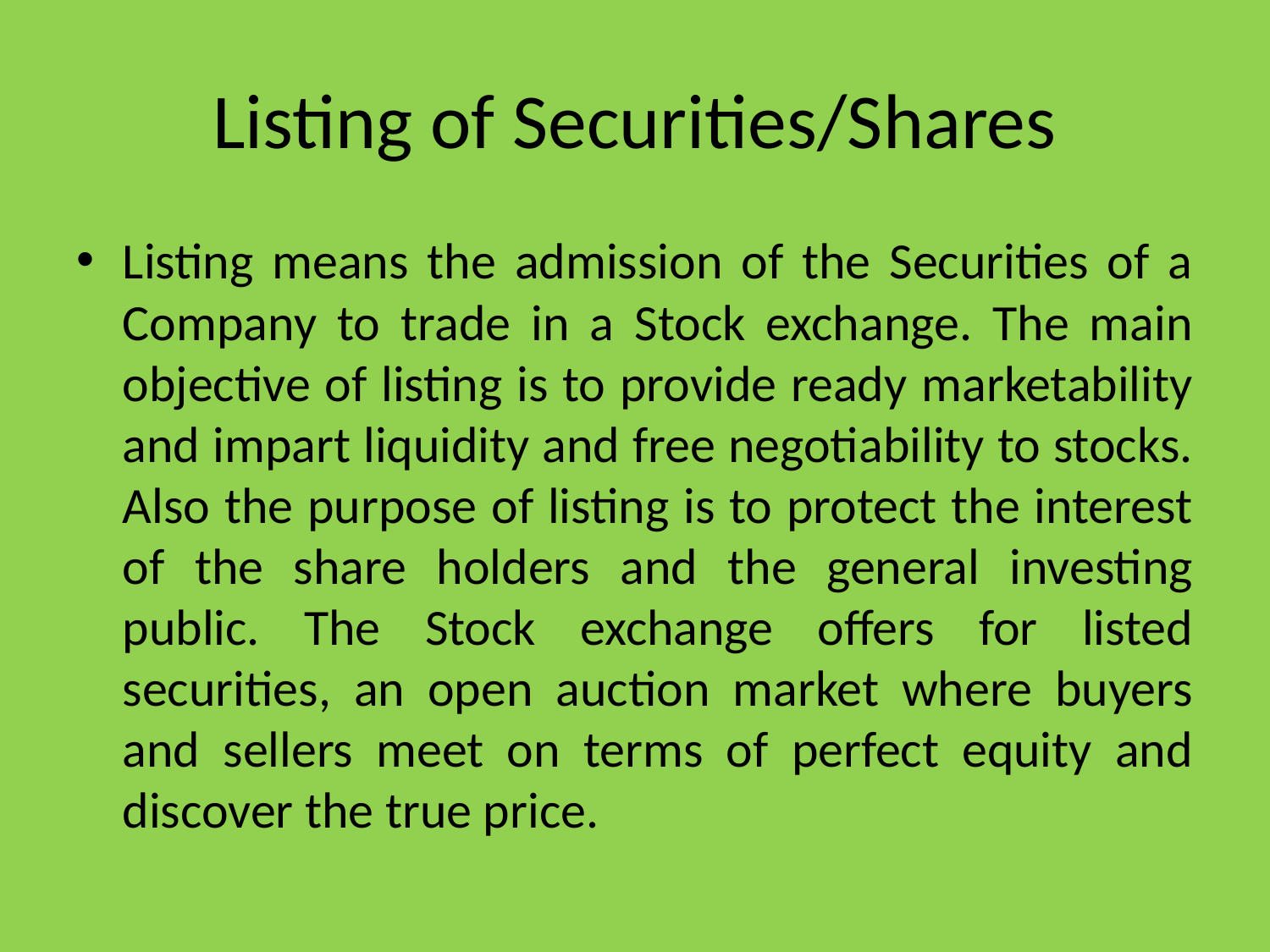

# Listing of Securities/Shares
Listing means the admission of the Securities of a Company to trade in a Stock exchange. The main objective of listing is to provide ready marketability and impart liquidity and free negotiability to stocks. Also the purpose of listing is to protect the interest of the share holders and the general investing public. The Stock exchange offers for listed securities, an open auction market where buyers and sellers meet on terms of perfect equity and discover the true price.